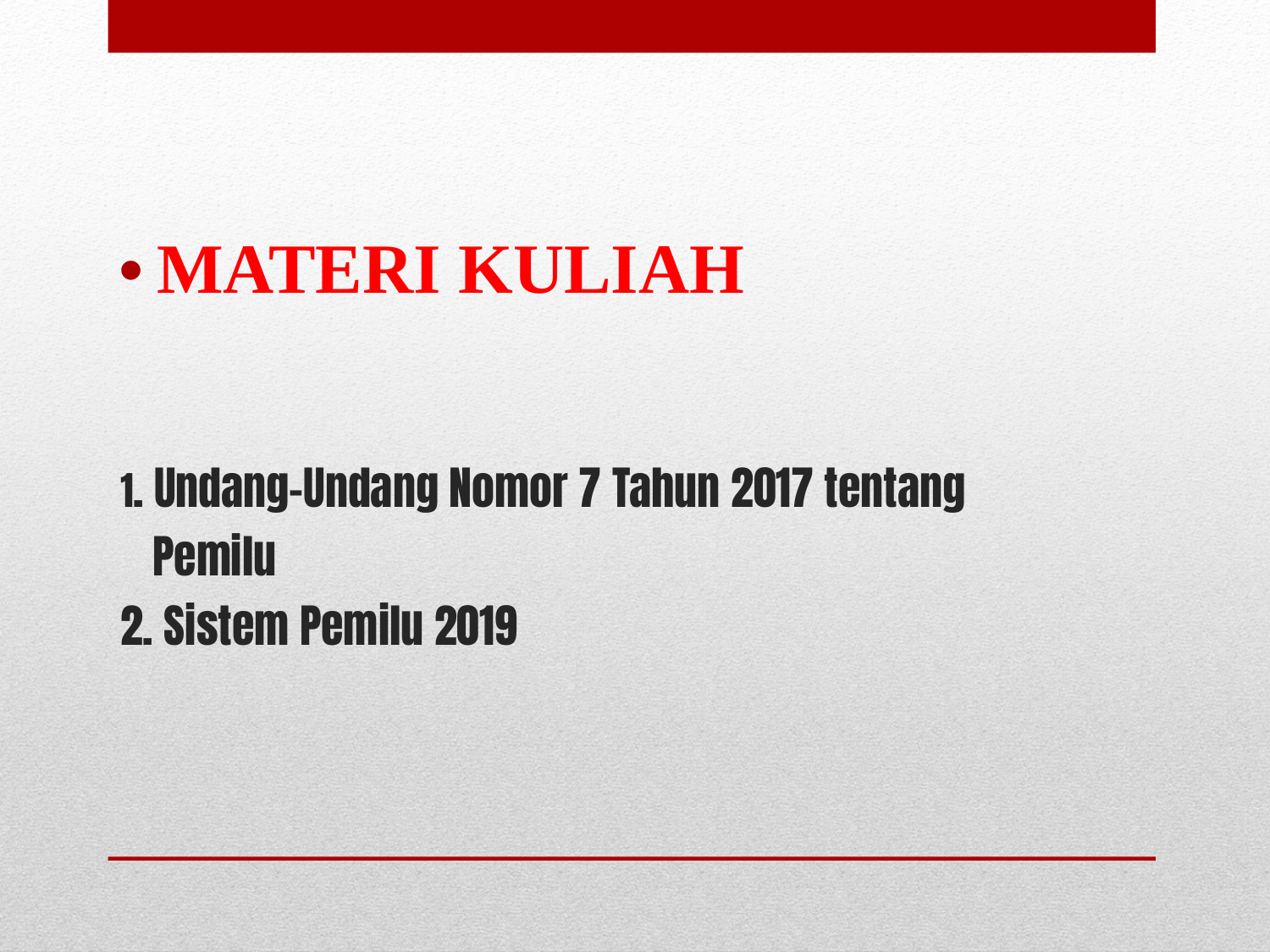

MATERI KULIAH
# 1. Undang-Undang Nomor 7 Tahun 2017 tentang Pemilu 2. Sistem Pemilu 2019